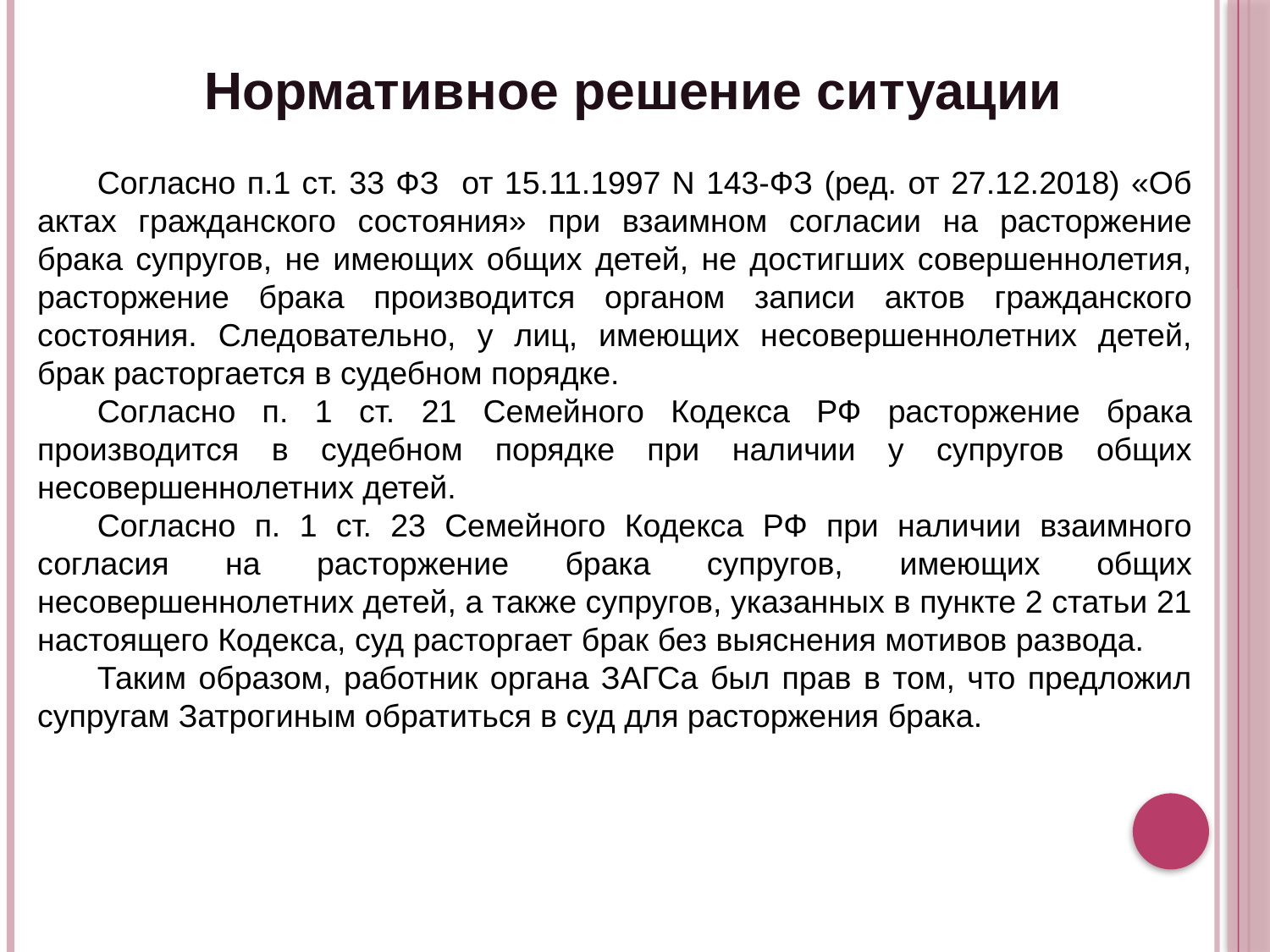

# Нормативное решение ситуации
Согласно п.1 ст. 33 ФЗ  от 15.11.1997 N 143-ФЗ (ред. от 27.12.2018) «Об актах гражданского состояния» при взаимном согласии на расторжение брака супругов, не имеющих общих детей, не достигших совершеннолетия, расторжение брака производится органом записи актов гражданского состояния. Следовательно, у лиц, имеющих несовершеннолетних детей, брак расторгается в судебном порядке.
Согласно п. 1 ст. 21 Семейного Кодекса РФ расторжение брака производится в судебном порядке при наличии у супругов общих несовершеннолетних детей.
Согласно п. 1 ст. 23 Семейного Кодекса РФ при наличии взаимного согласия на расторжение брака супругов, имеющих общих несовершеннолетних детей, а также супругов, указанных в пункте 2 статьи 21 настоящего Кодекса, суд расторгает брак без выяснения мотивов развода.
Таким образом, работник органа ЗАГСа был прав в том, что предложил супругам Затрогиным обратиться в суд для расторжения брака.